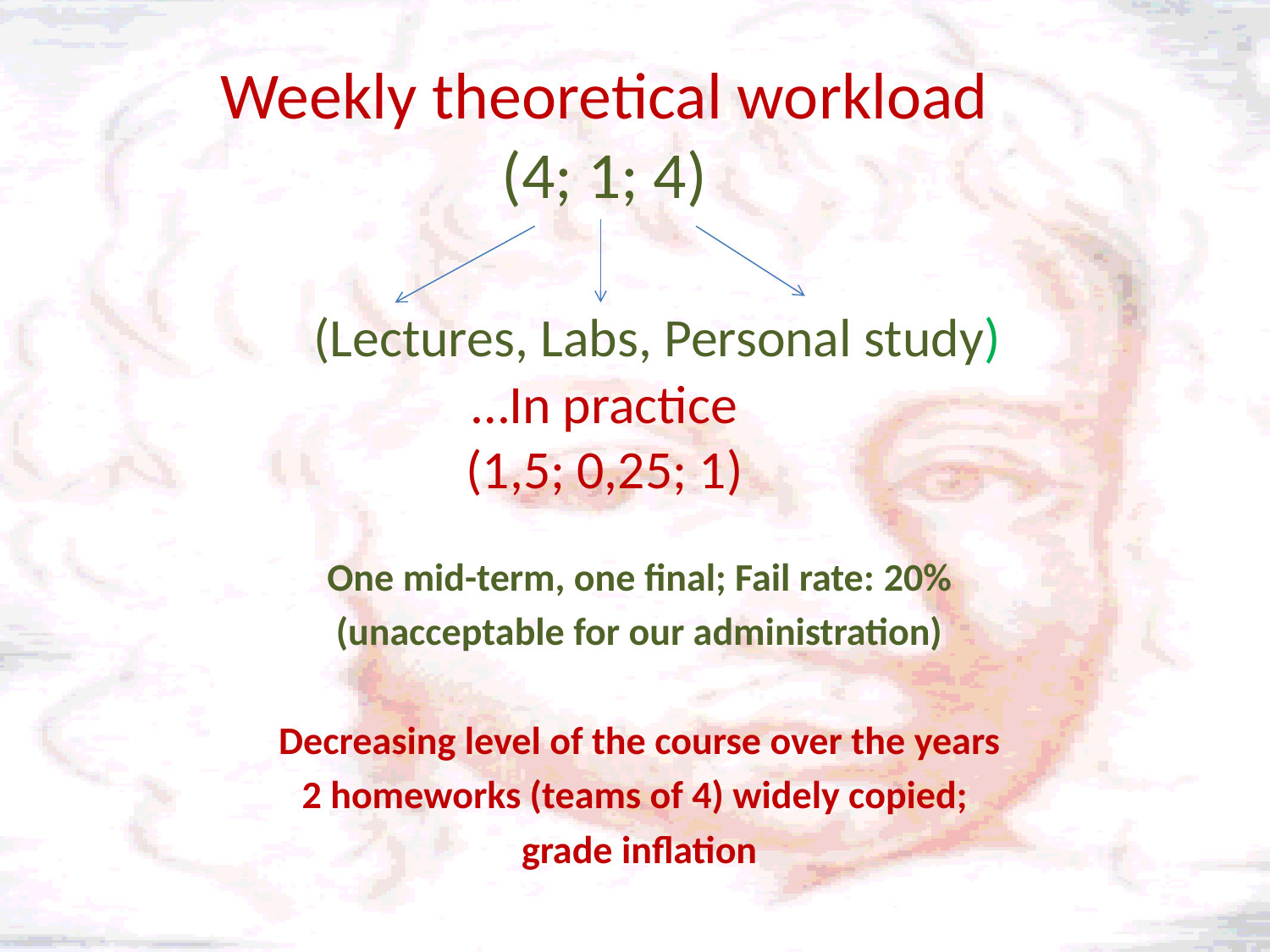

# Weekly theoretical workload (4; 1; 4) (Lectures, Labs, Personal study) …In practice (1,5; 0,25; 1)
One mid-term, one final; Fail rate: 20%
(unacceptable for our administration)

Decreasing level of the course over the years
2 homeworks (teams of 4) widely copied;
grade inflation